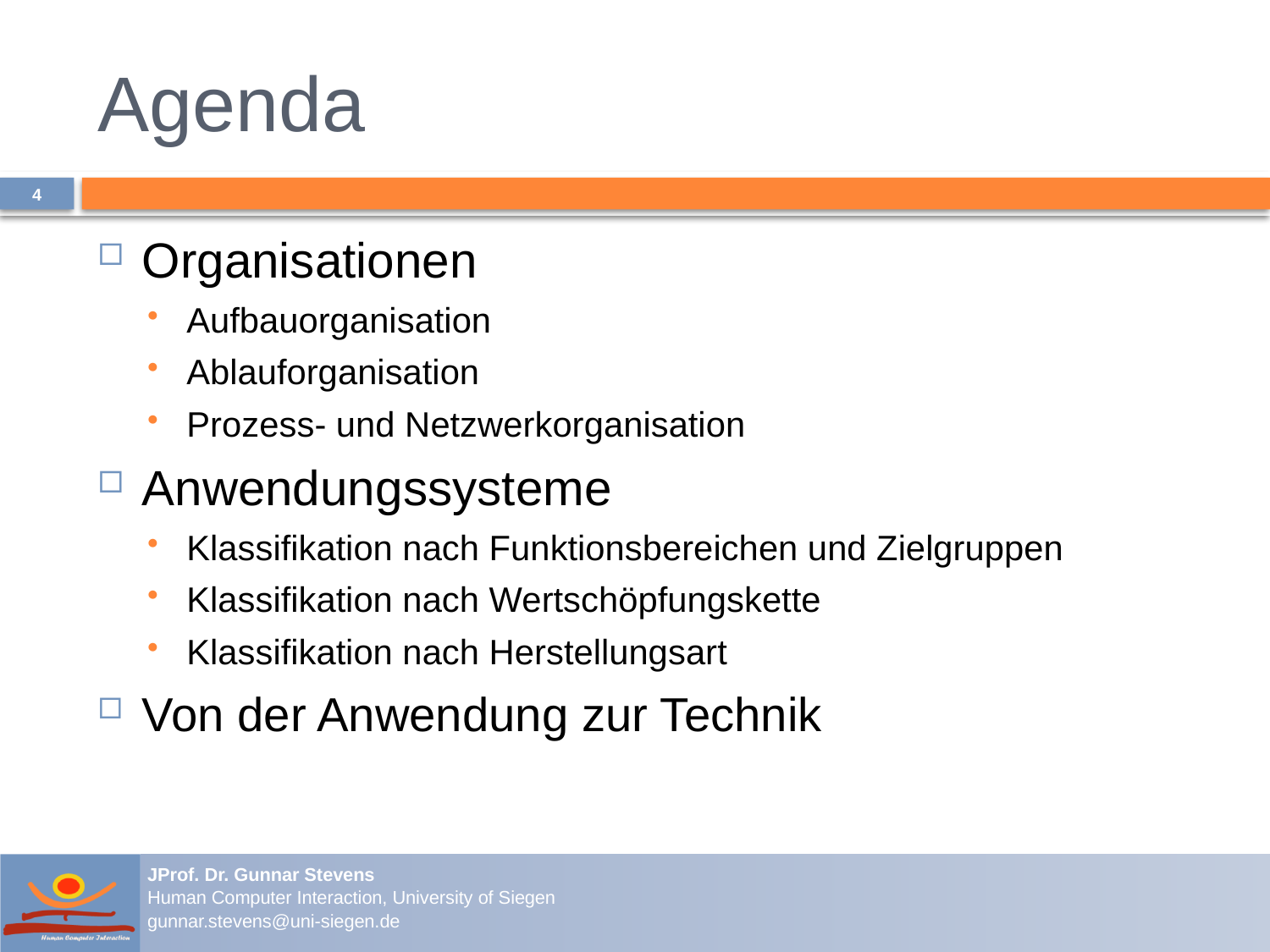

# Agenda
4
Organisationen
Aufbauorganisation
Ablauforganisation
Prozess- und Netzwerkorganisation
Anwendungssysteme
Klassifikation nach Funktionsbereichen und Zielgruppen
Klassifikation nach Wertschöpfungskette
Klassifikation nach Herstellungsart
Von der Anwendung zur Technik